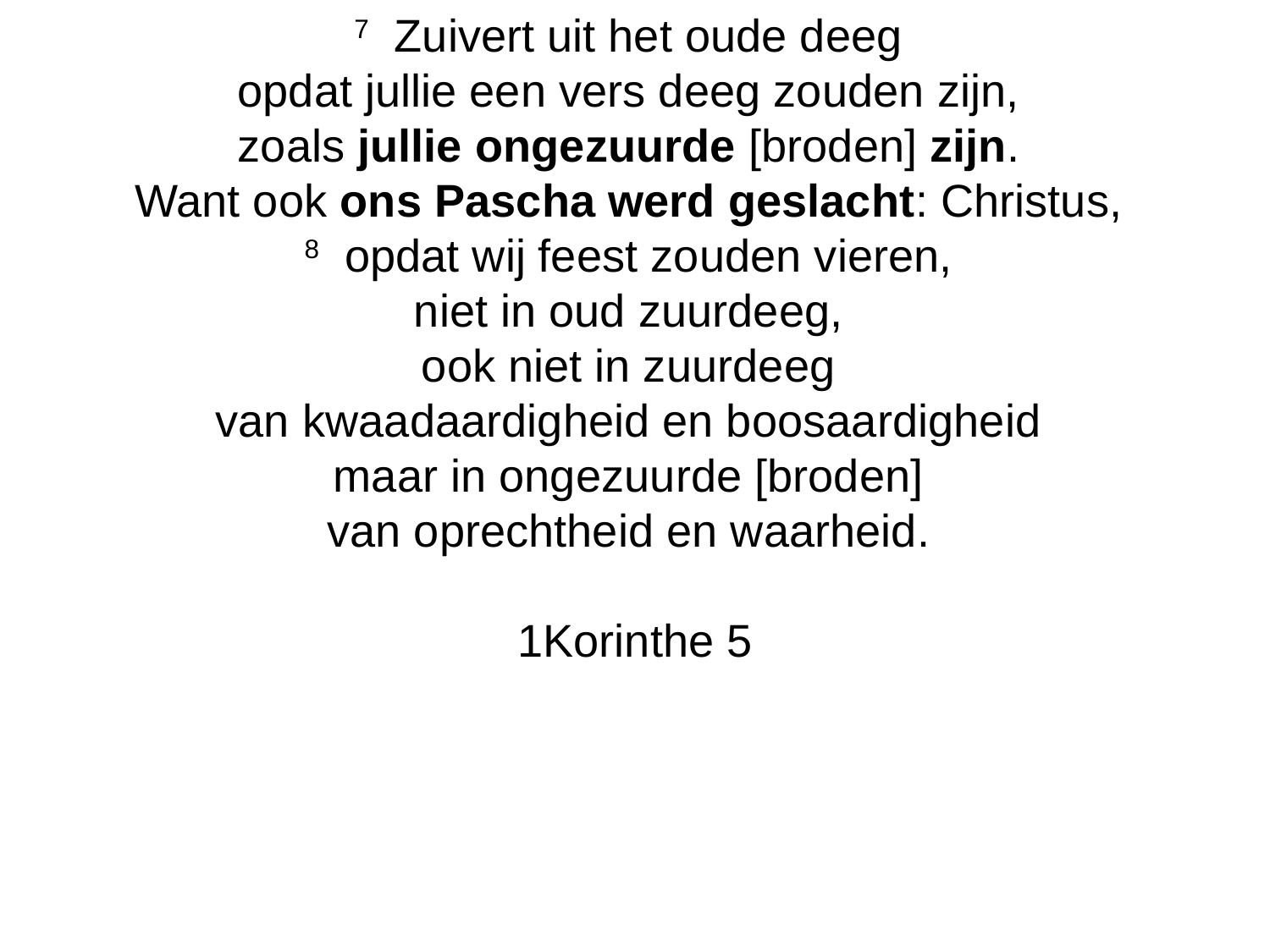

7  Zuivert uit het oude deeg
opdat jullie een vers deeg zouden zijn,
zoals jullie ongezuurde [broden] zijn.
Want ook ons Pascha werd geslacht: Christus,
8  opdat wij feest zouden vieren,
niet in oud zuurdeeg,
ook niet in zuurdeeg
van kwaadaardigheid en boosaardigheid
maar in ongezuurde [broden]
van oprechtheid en waarheid.

1Korinthe 5